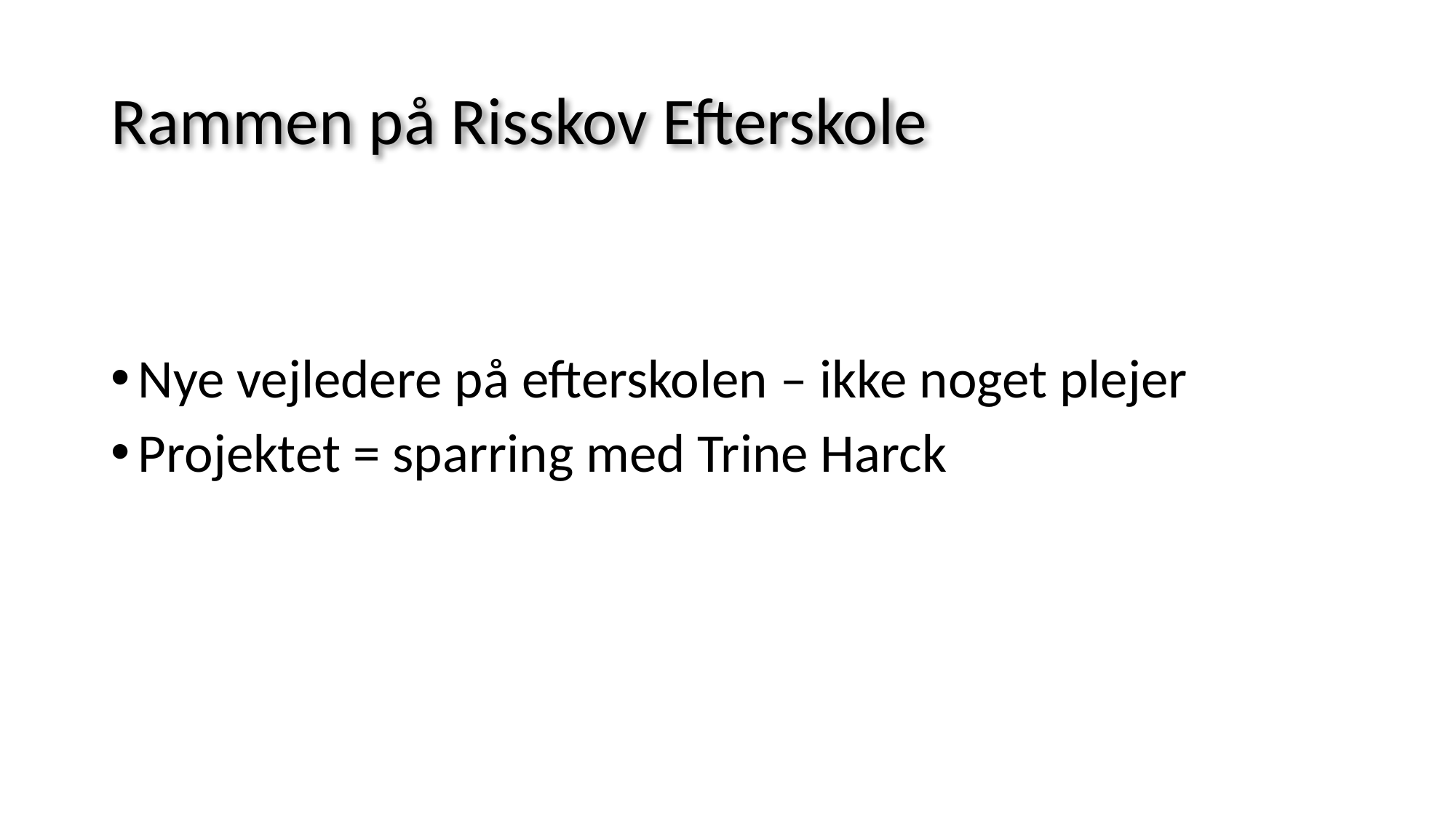

# Rammen på Risskov Efterskole

Nye vejledere på efterskolen – ikke noget plejer
Projektet = sparring med Trine Harck